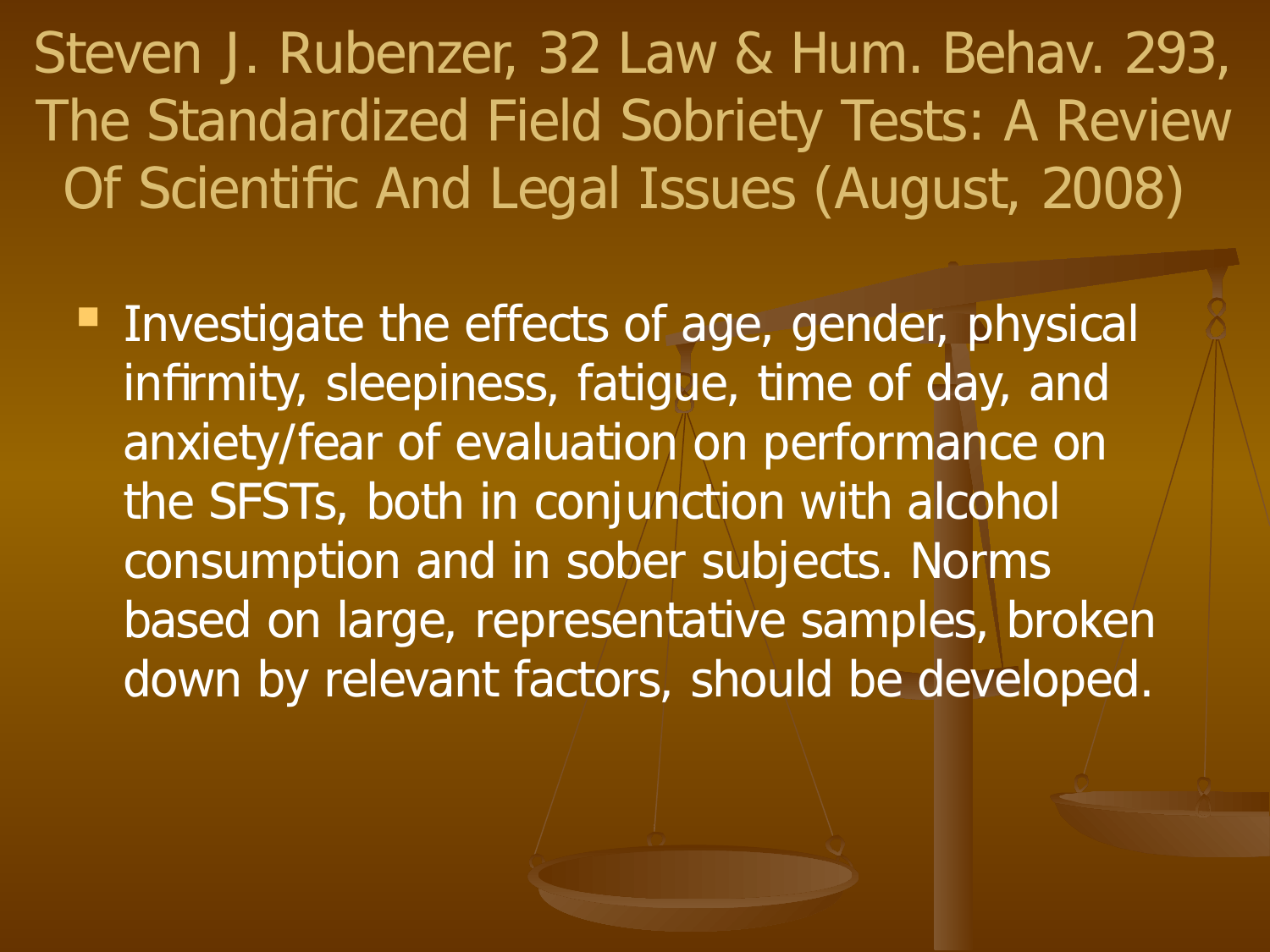

# Steven J. Rubenzer, 32 Law & Hum. Behav. 293, The Standardized Field Sobriety Tests: A Review Of Scientific And Legal Issues (August, 2008)
Investigate the effects of age, gender, physical infirmity, sleepiness, fatigue, time of day, and anxiety/fear of evaluation on performance on the SFSTs, both in conjunction with alcohol consumption and in sober subjects. Norms based on large, representative samples, broken down by relevant factors, should be developed.